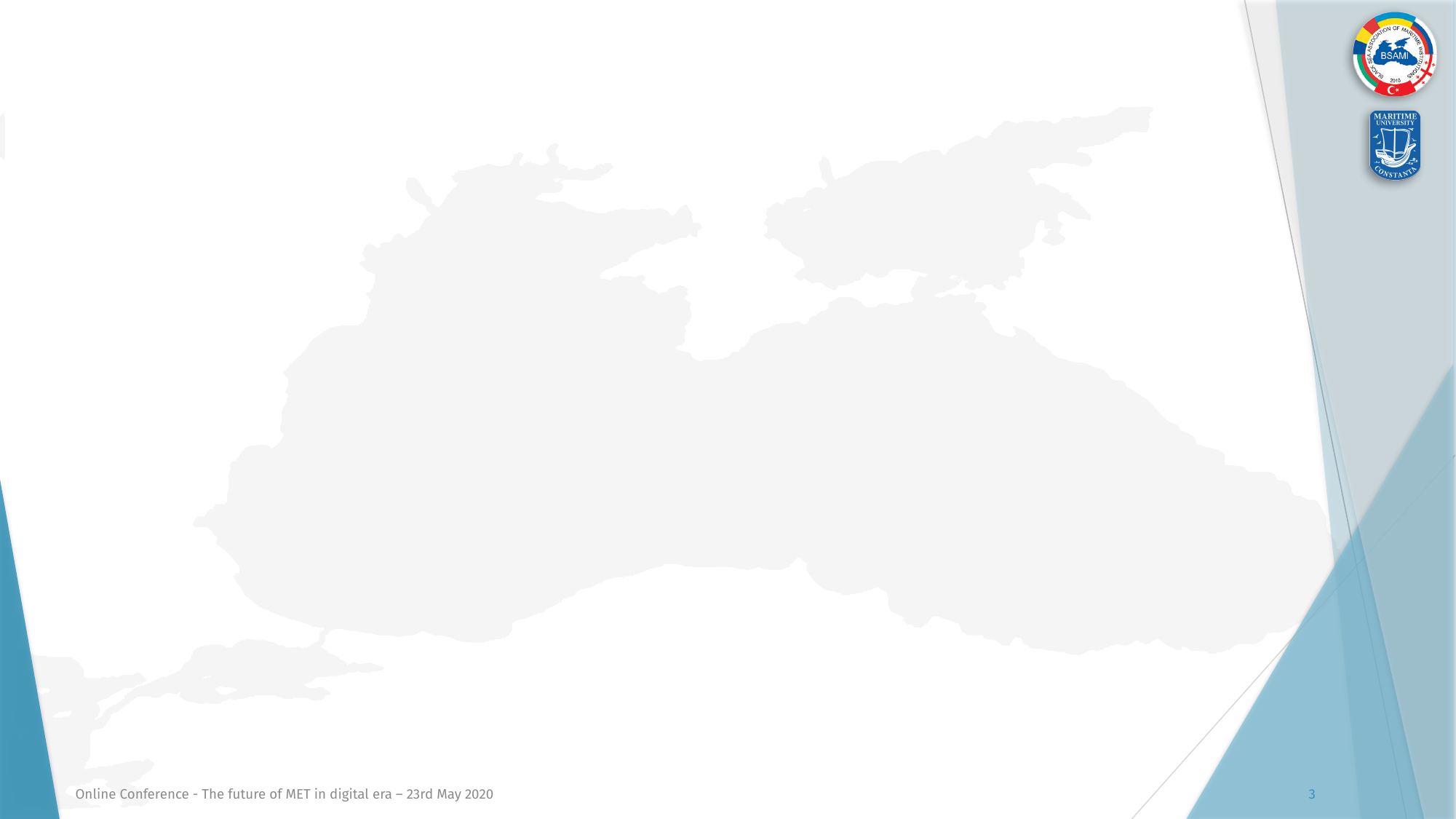

#

Online Conference - The future of MET in digital era – 23rd May 2020
3